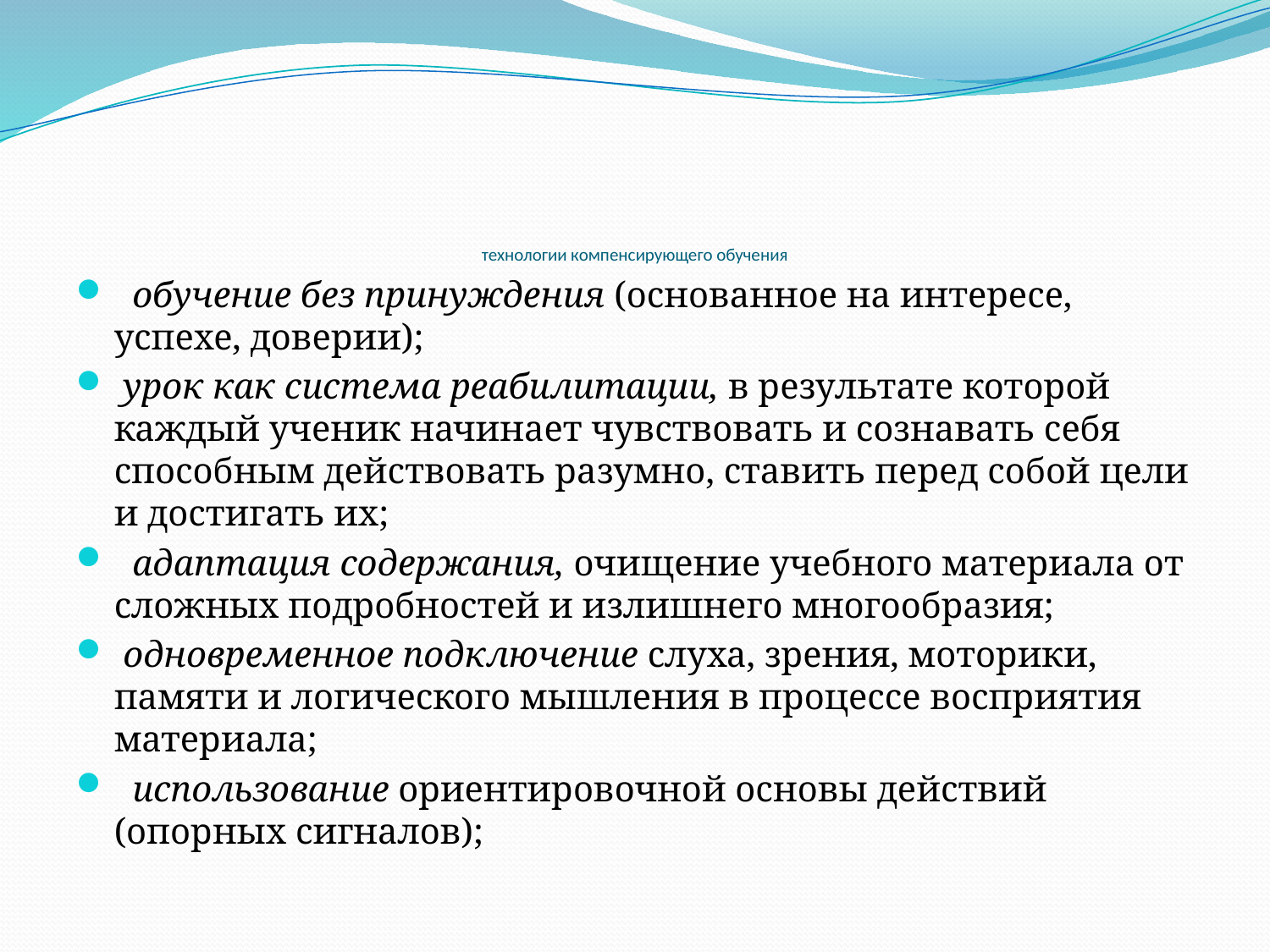

# технологии компенсирующего обучения
  обучение без принуждения (основанное на интересе, успехе, доверии);
 урок как система реабилитации, в результате которой каждый ученик начинает чувствовать и сознавать себя способным действовать разумно, ставить перед собой цели и достигать их;
  адаптация содержания, очищение учебного материала от сложных подробностей и излишнего многообразия;
 одновременное подключение слуха, зрения, моторики, памяти и логического мышления в процессе восприятия материала;
  использование ориентировочной основы действий (опорных сигналов);